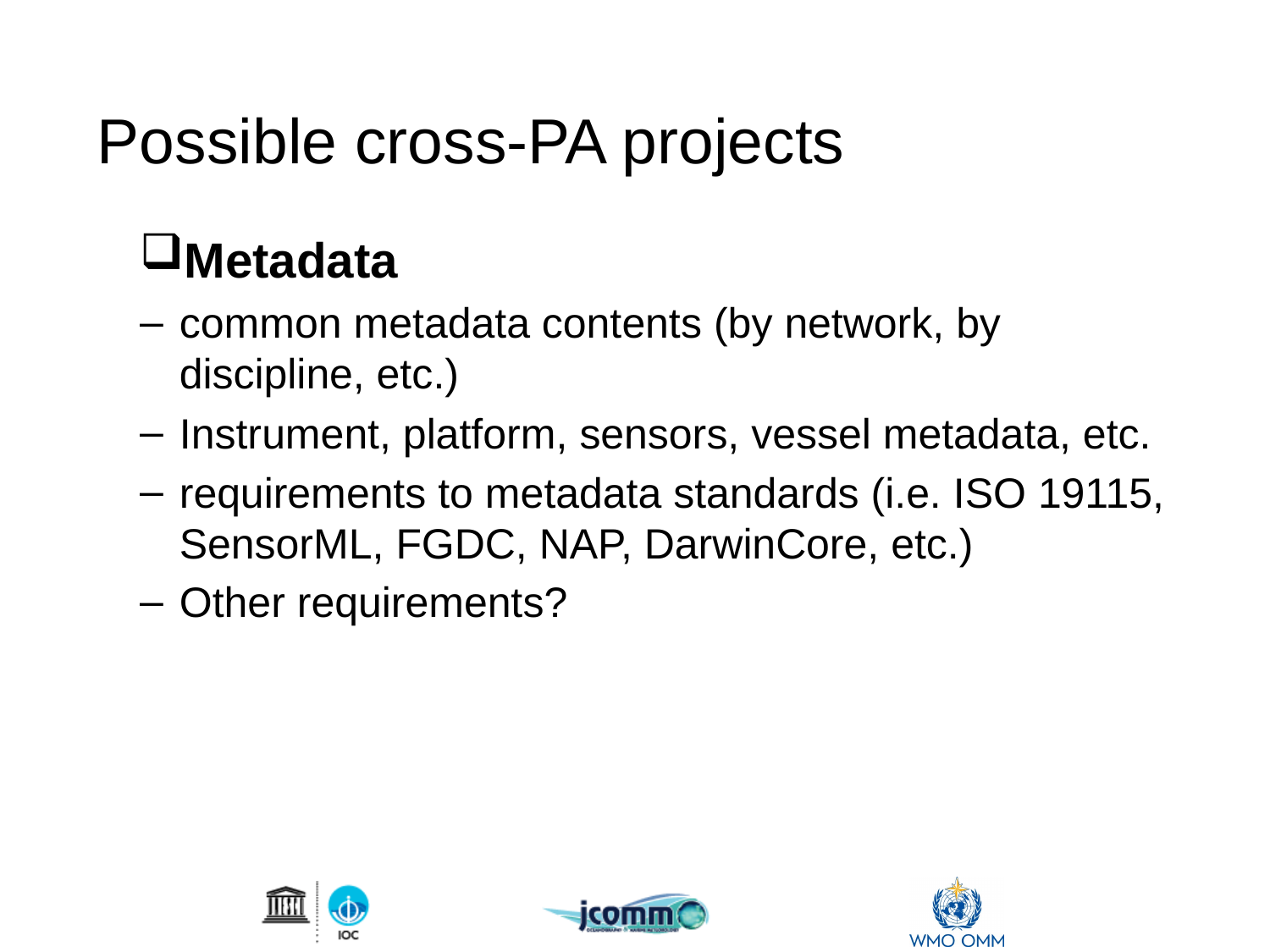

Possible cross-PA projects
Metadata
common metadata contents (by network, by discipline, etc.)
Instrument, platform, sensors, vessel metadata, etc.
requirements to metadata standards (i.e. ISO 19115, SensorML, FGDC, NAP, DarwinCore, etc.)
Other requirements?